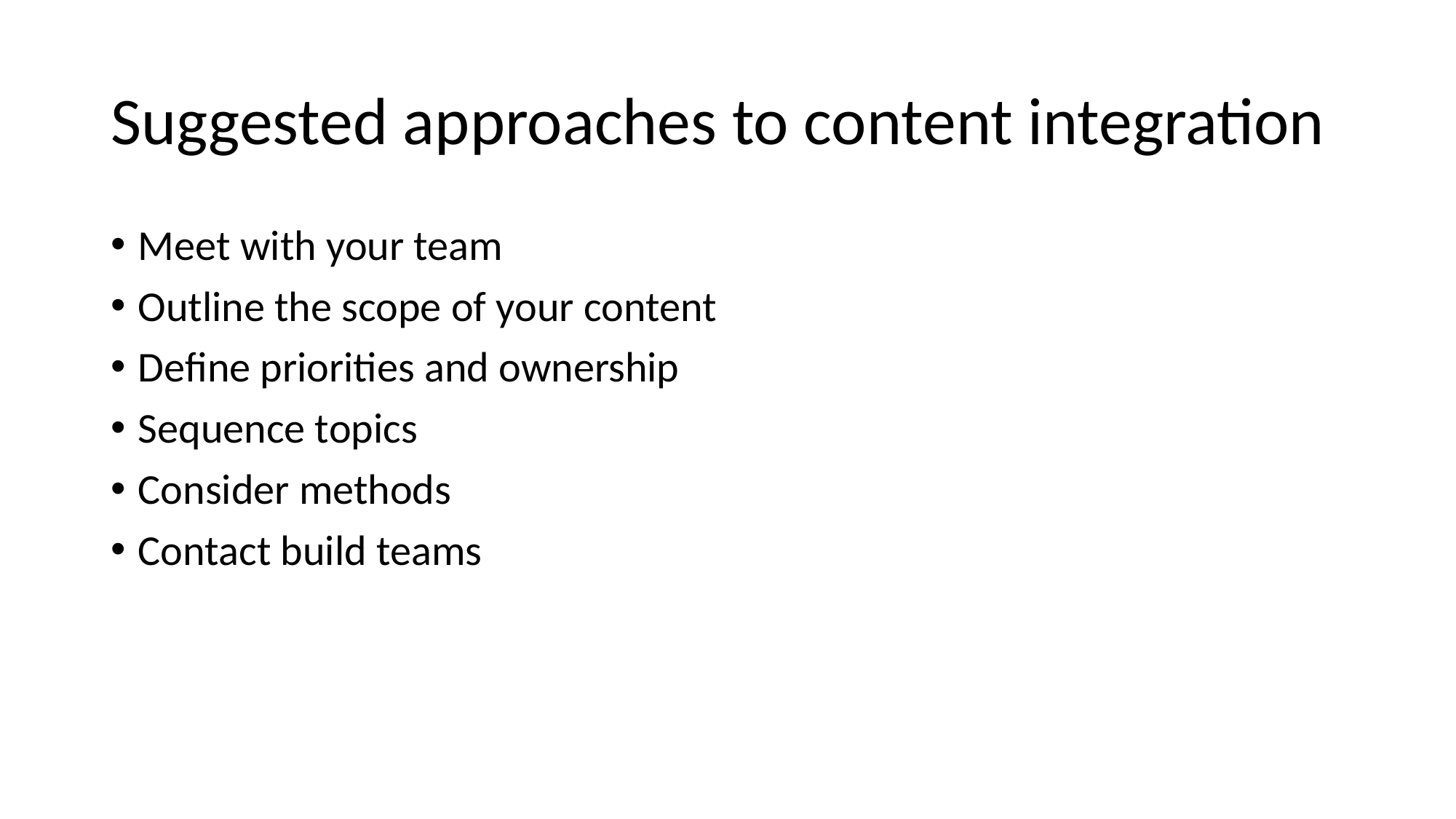

# Suggested approaches to content integration
Meet with your team
Outline the scope of your content
Define priorities and ownership
Sequence topics
Consider methods
Contact build teams